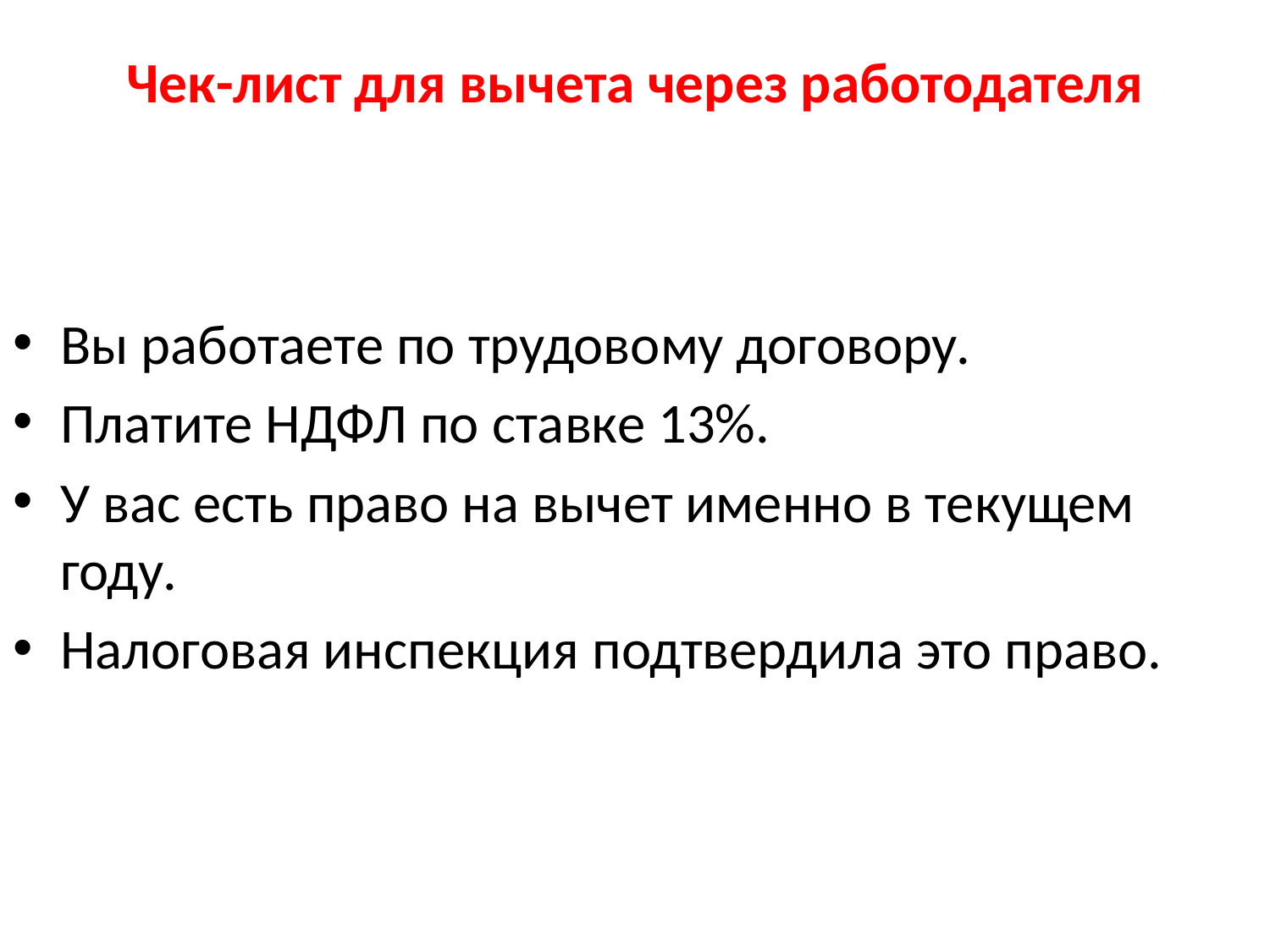

# Чек-лист для вычета через работодателя

Вы работаете по трудовому договору.
Платите НДФЛ по ставке 13%.
У вас есть право на вычет именно в текущем году.
Налоговая инспекция подтвердила это право.